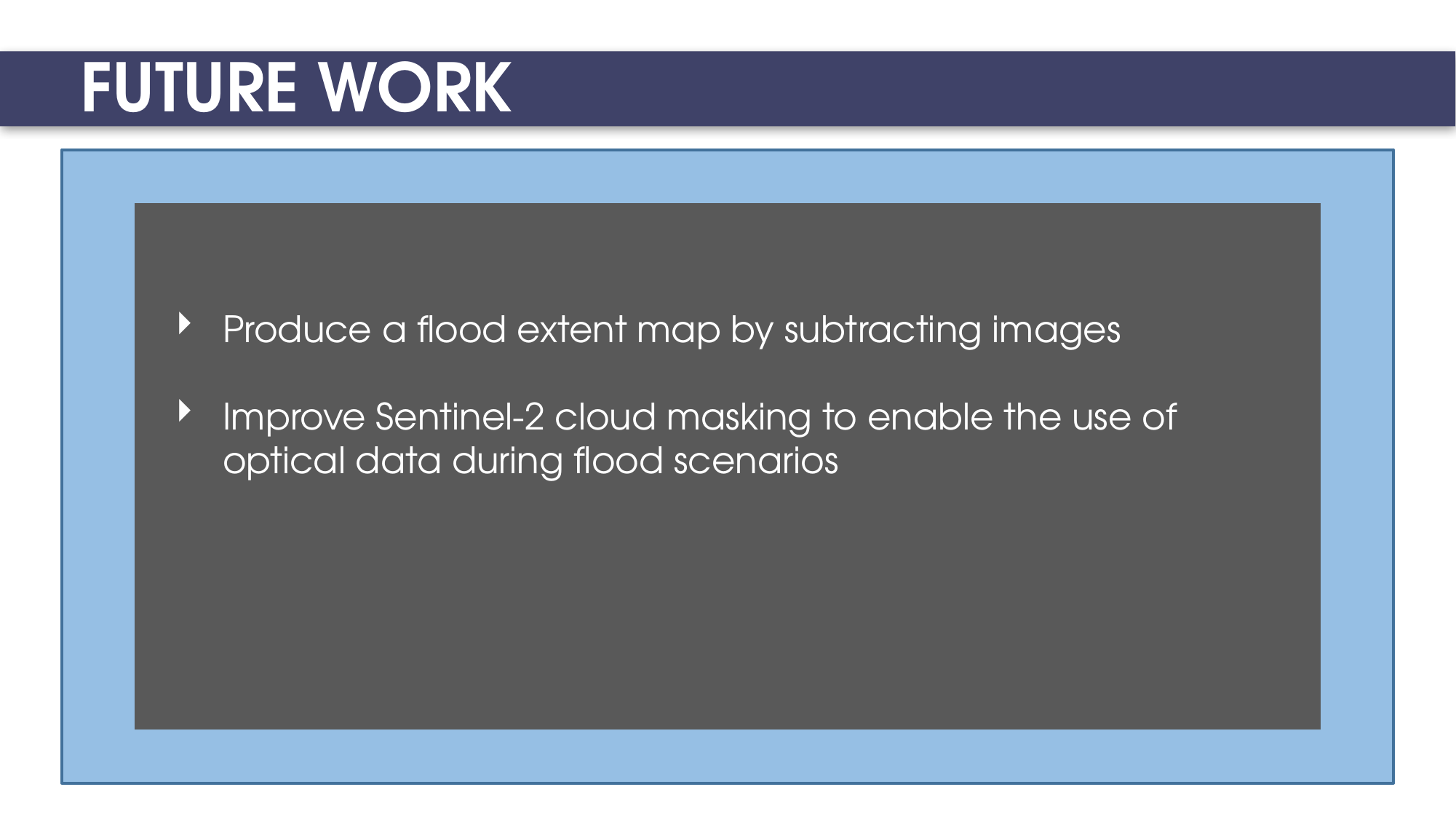

# FUTURE WORK

Produce a flood extent map by subtracting images

Improve Sentinel-2 cloud masking to enable the use of optical data during flood scenarios